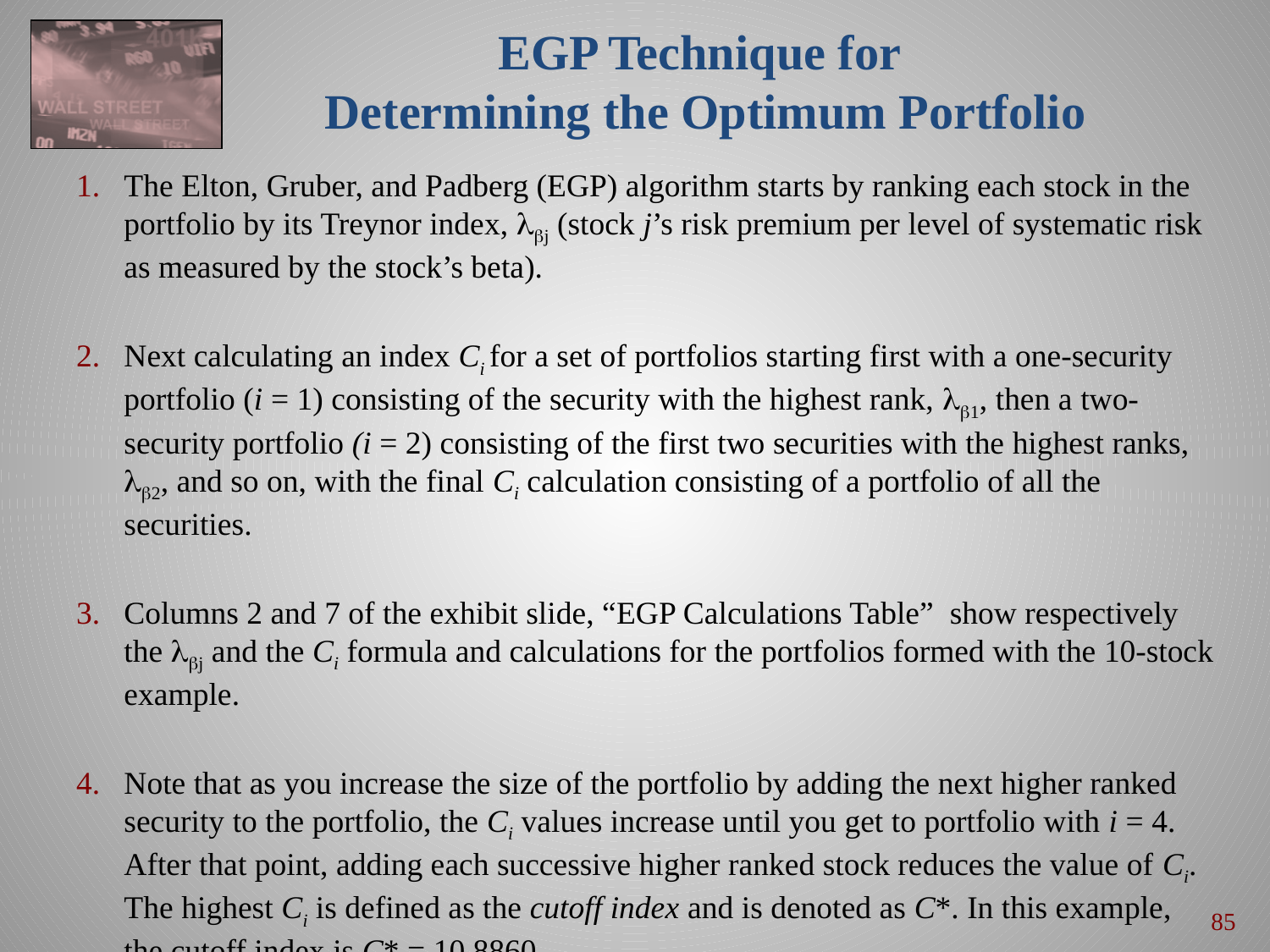

# EGP Technique for Determining the Optimum Portfolio
The Elton, Gruber, and Padberg (EGP) algorithm starts by ranking each stock in the portfolio by its Treynor index, λβj (stock j’s risk premium per level of systematic risk as measured by the stock’s beta).

Next calculating an index Ci for a set of portfolios starting first with a one-security portfolio (i = 1) consisting of the security with the highest rank, λβ1, then a two-security portfolio (i = 2) consisting of the first two securities with the highest ranks, λβ2, and so on, with the final Ci calculation consisting of a portfolio of all the securities.

Columns 2 and 7 of the exhibit slide, “EGP Calculations Table”  show respectively the λβj and the Ci formula and calculations for the portfolios formed with the 10-stock example.

Note that as you increase the size of the portfolio by adding the next higher ranked security to the portfolio, the Ci values increase until you get to portfolio with i = 4. After that point, adding each successive higher ranked stock reduces the value of Ci. The highest Ci is defined as the cutoff index and is denoted as C*. In this example, the cutoff index is C* = 10.8860.

85